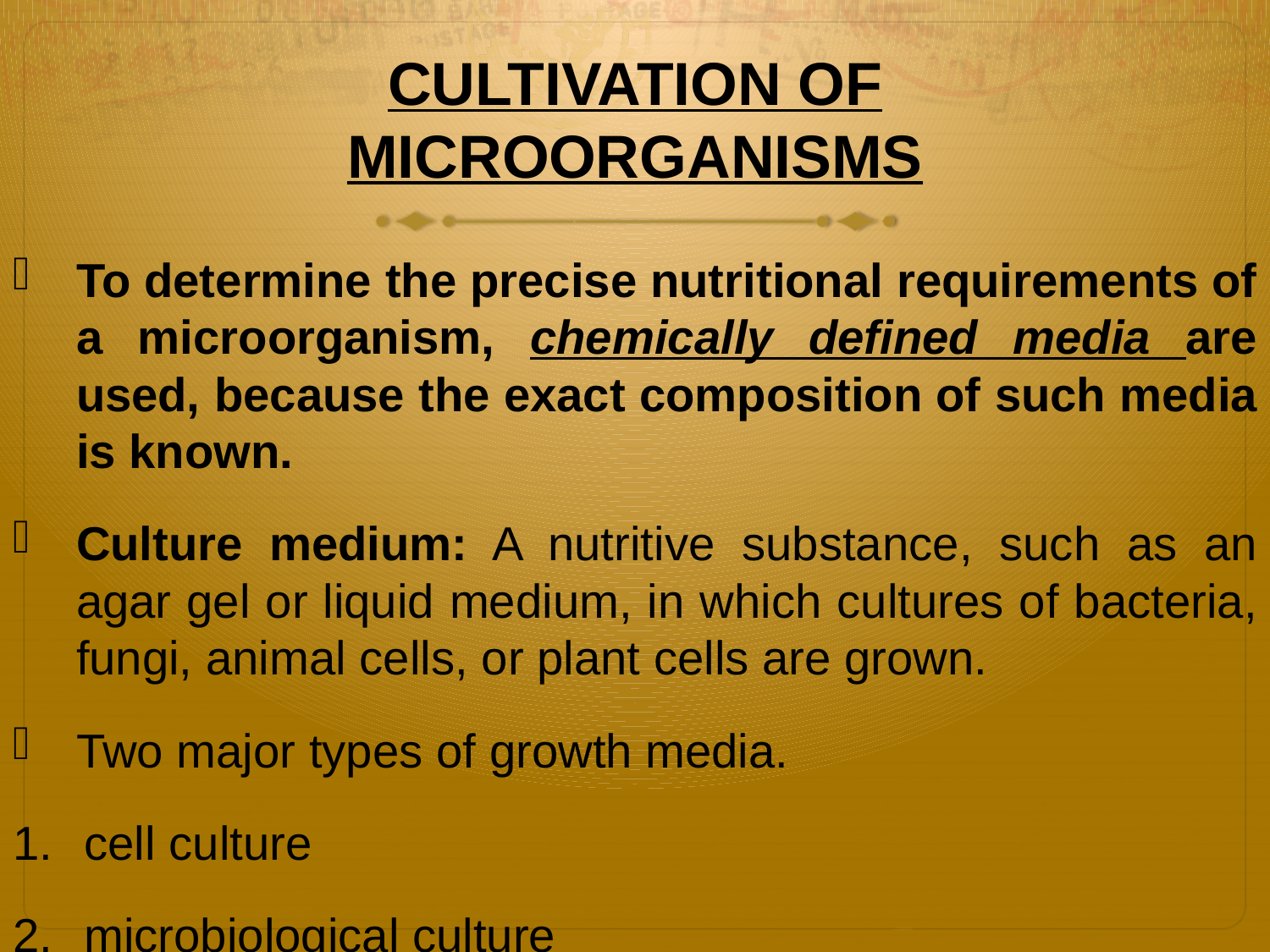

# CULTIVATION OF MICROORGANISMS
To determine the precise nutritional requirements of a microorganism, chemically defined media are used, because the exact composition of such media is known.
Culture medium: A nutritive substance, such as an agar gel or liquid medium, in which cultures of bacteria, fungi, animal cells, or plant cells are grown.
Two major types of growth media.
cell culture
microbiological culture